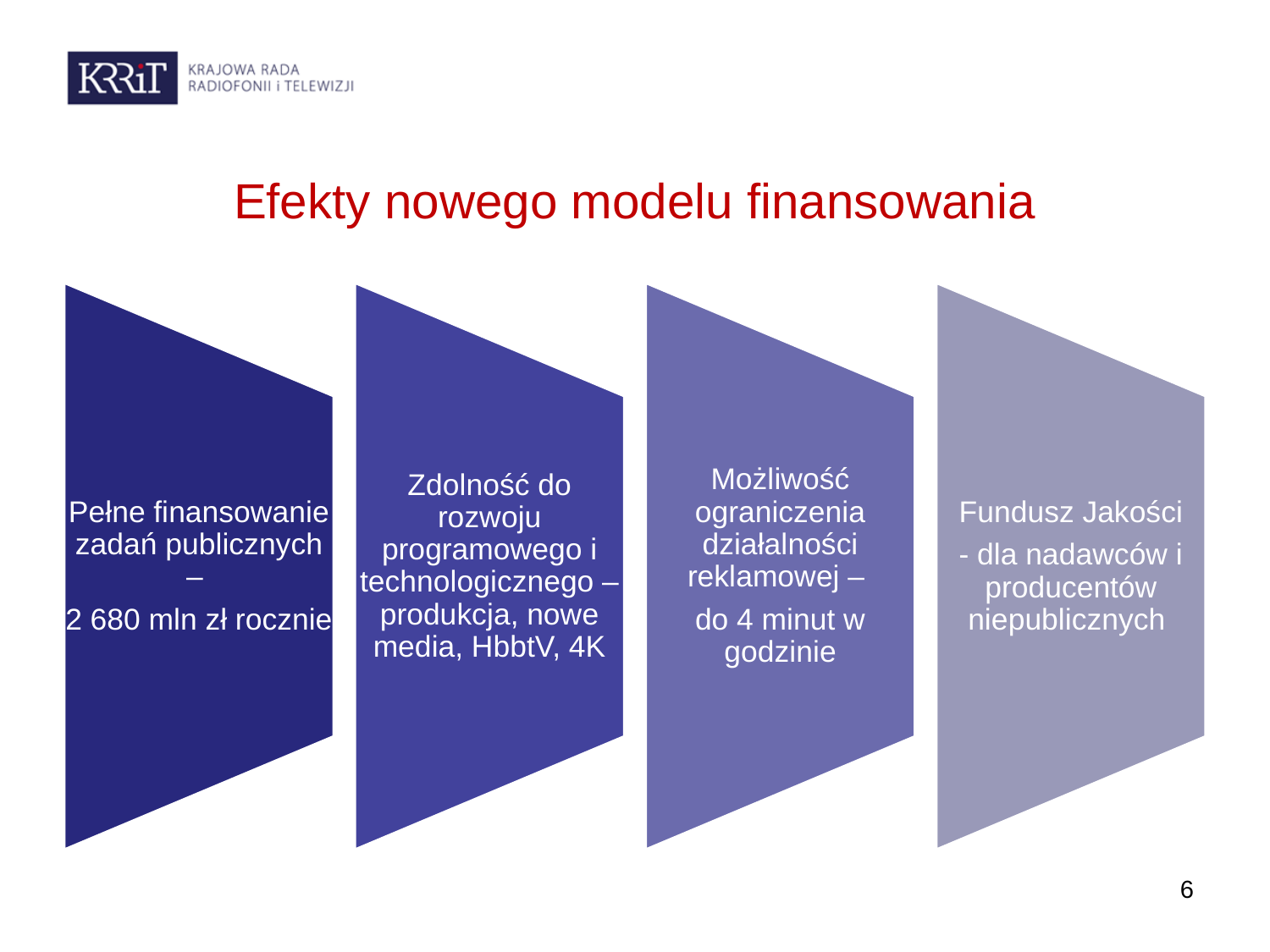

# Efekty nowego modelu finansowania
Pełne finansowanie zadań publicznych –
2 680 mln zł rocznie
Zdolność do rozwoju programowego i technologicznego – produkcja, nowe media, HbbtV, 4K
Możliwość ograniczenia działalności reklamowej –
do 4 minut w godzinie
Fundusz Jakości
- dla nadawców i producentów niepublicznych
6